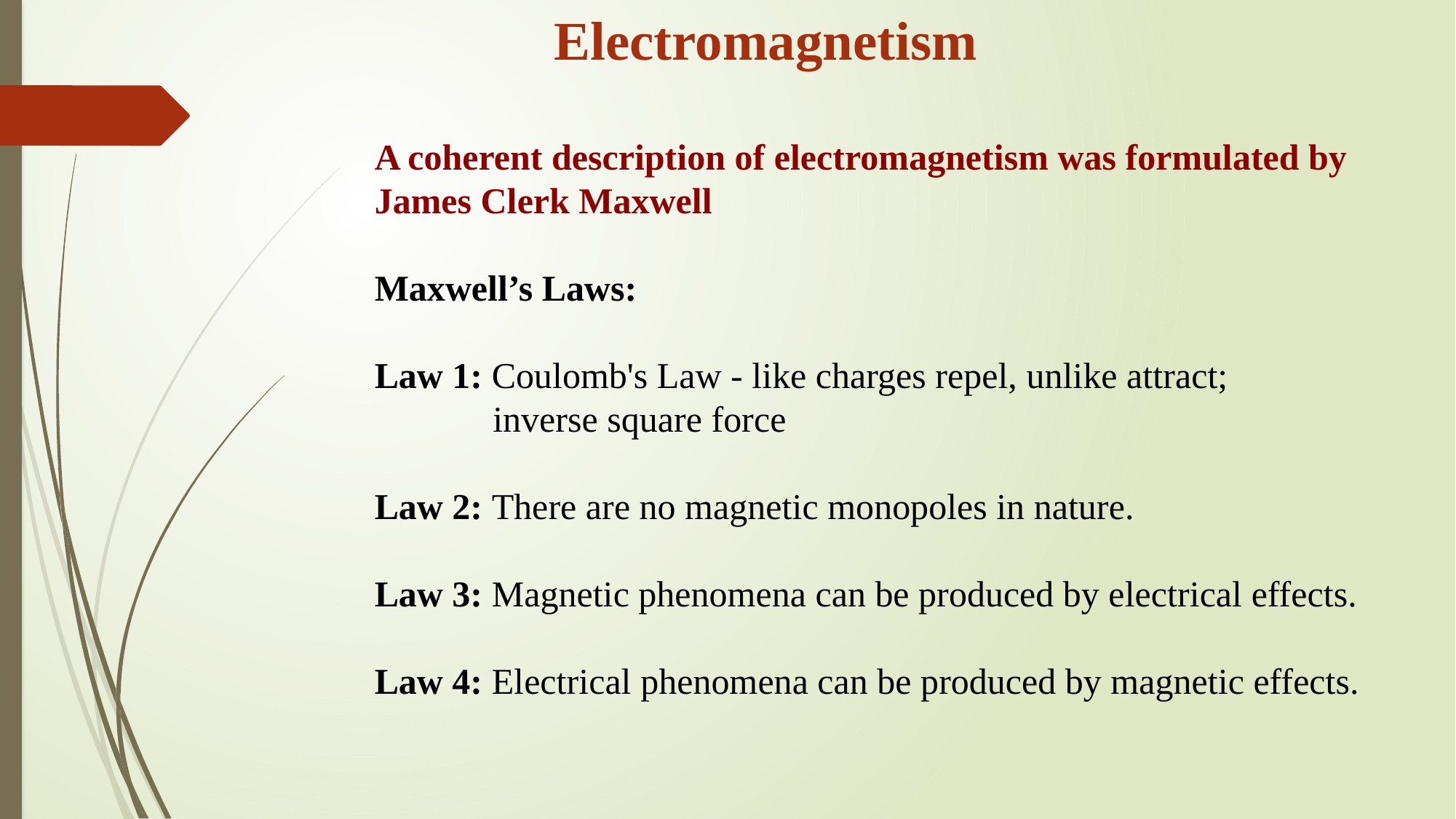

Electromagnetism
A coherent description of electromagnetism was formulated by James Clerk Maxwell

Maxwell’s Laws:

Law 1: Coulomb's Law - like charges repel, unlike attract;
             inverse square force

Law 2: There are no magnetic monopoles in nature.

Law 3: Magnetic phenomena can be produced by electrical effects.

Law 4: Electrical phenomena can be produced by magnetic effects.